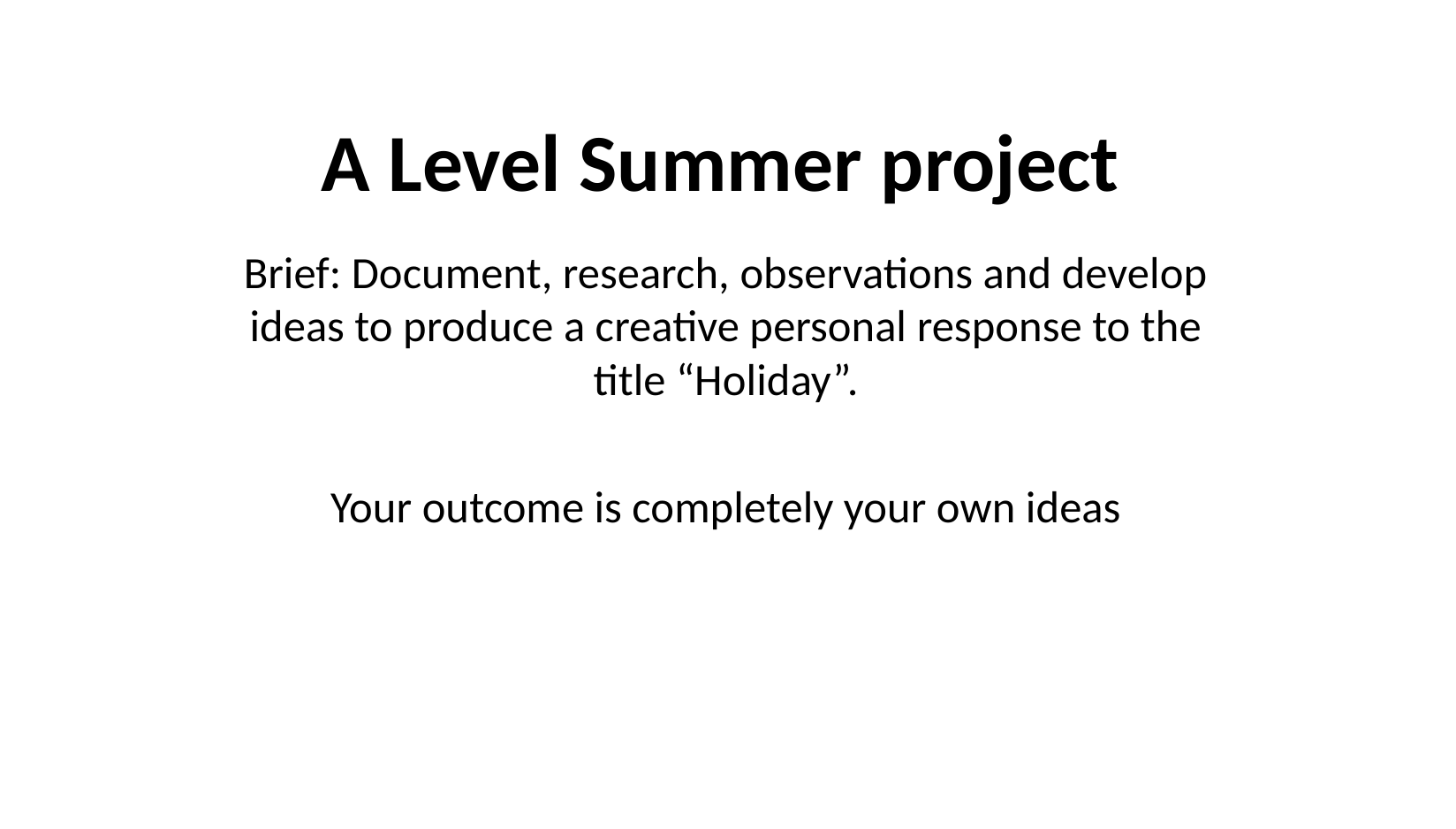

# A Level Summer project
Brief: Document, research, observations and develop ideas to produce a creative personal response to the title “Holiday”.

Your outcome is completely your own ideas